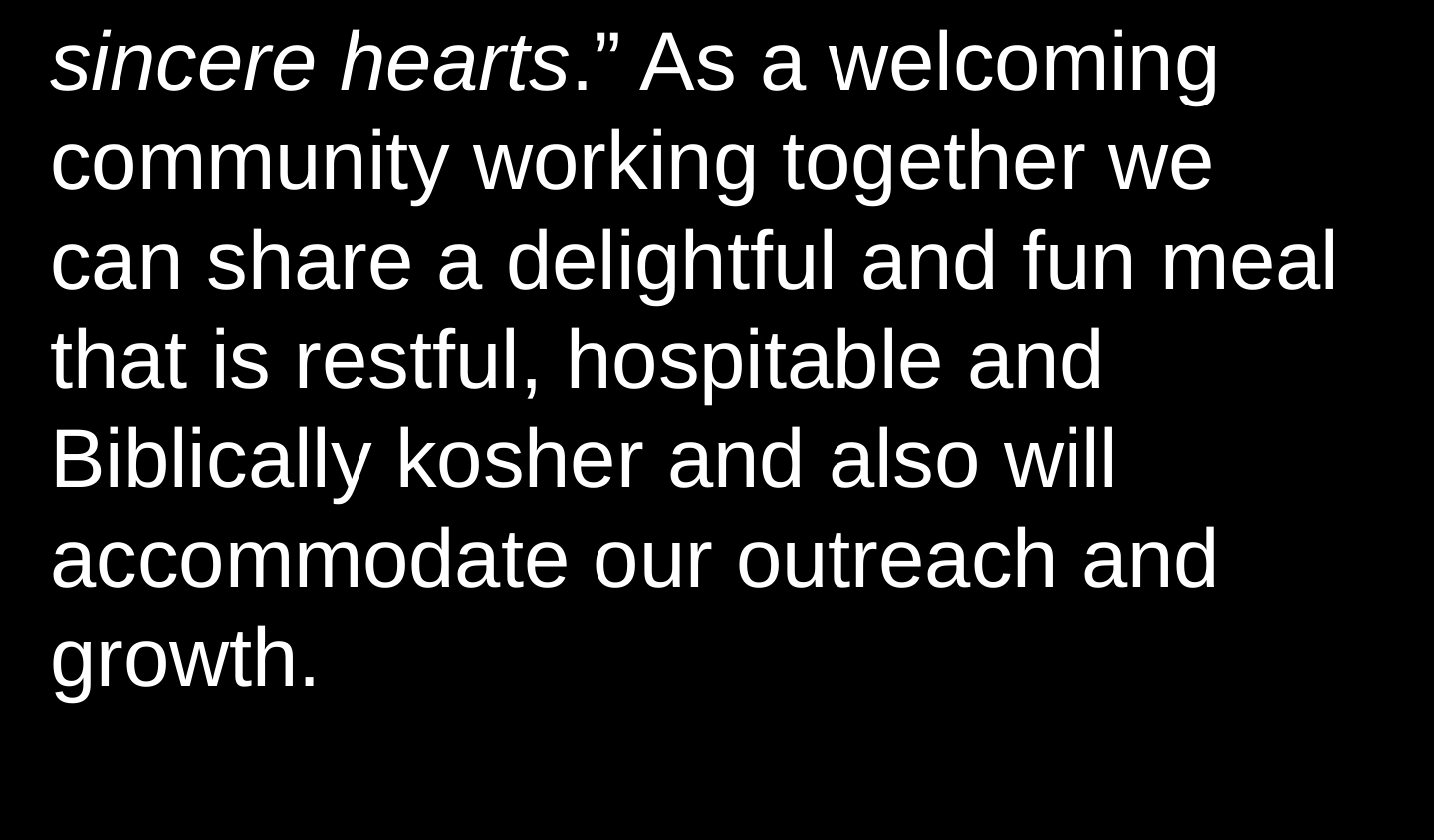

sincere hearts.” As a welcoming community working together we can share a delightful and fun meal that is restful, hospitable and Biblically kosher and also will accommodate our outreach and growth.